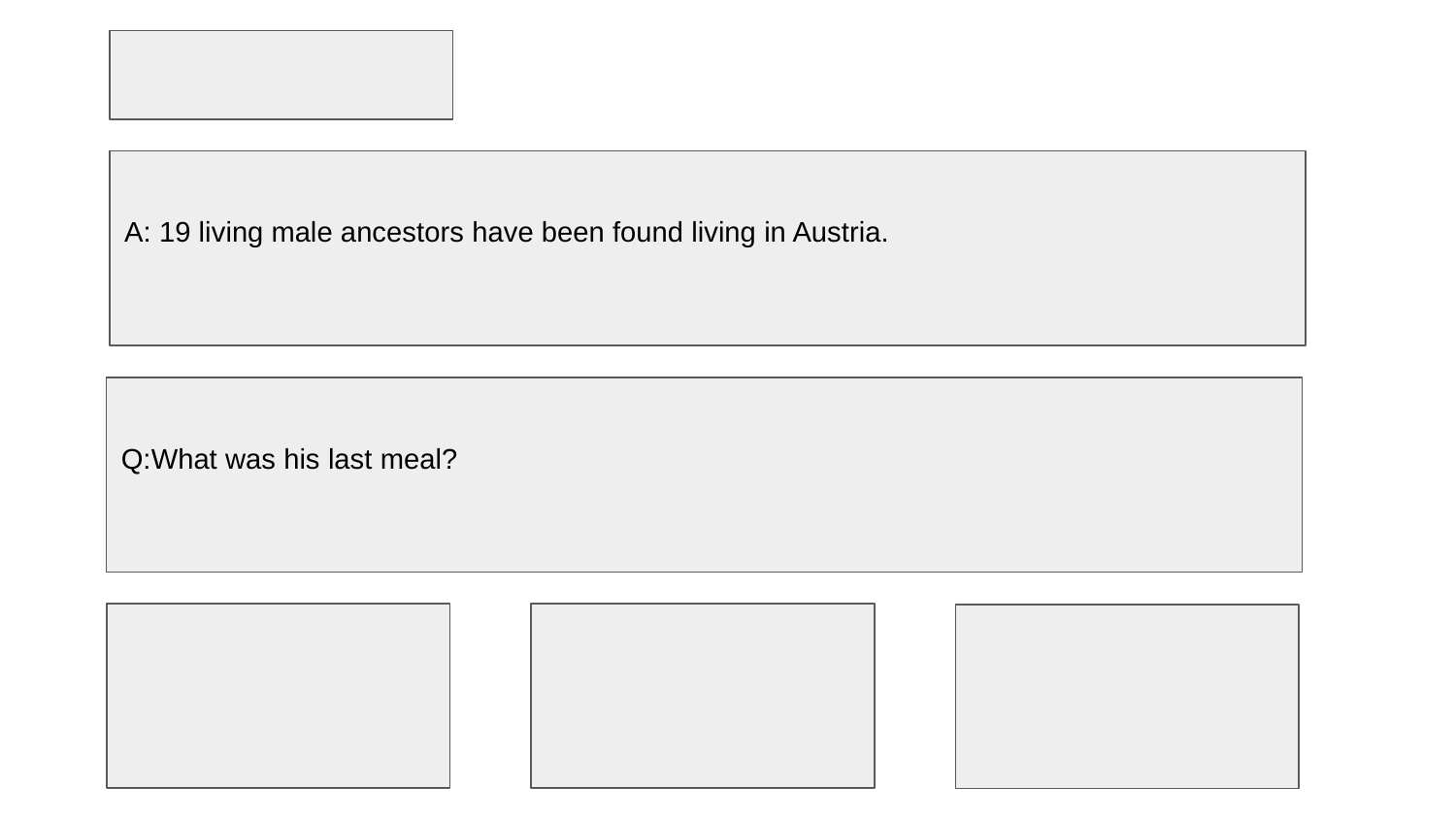

A: 19 living male ancestors have been found living in Austria.

Q:What was his last meal?